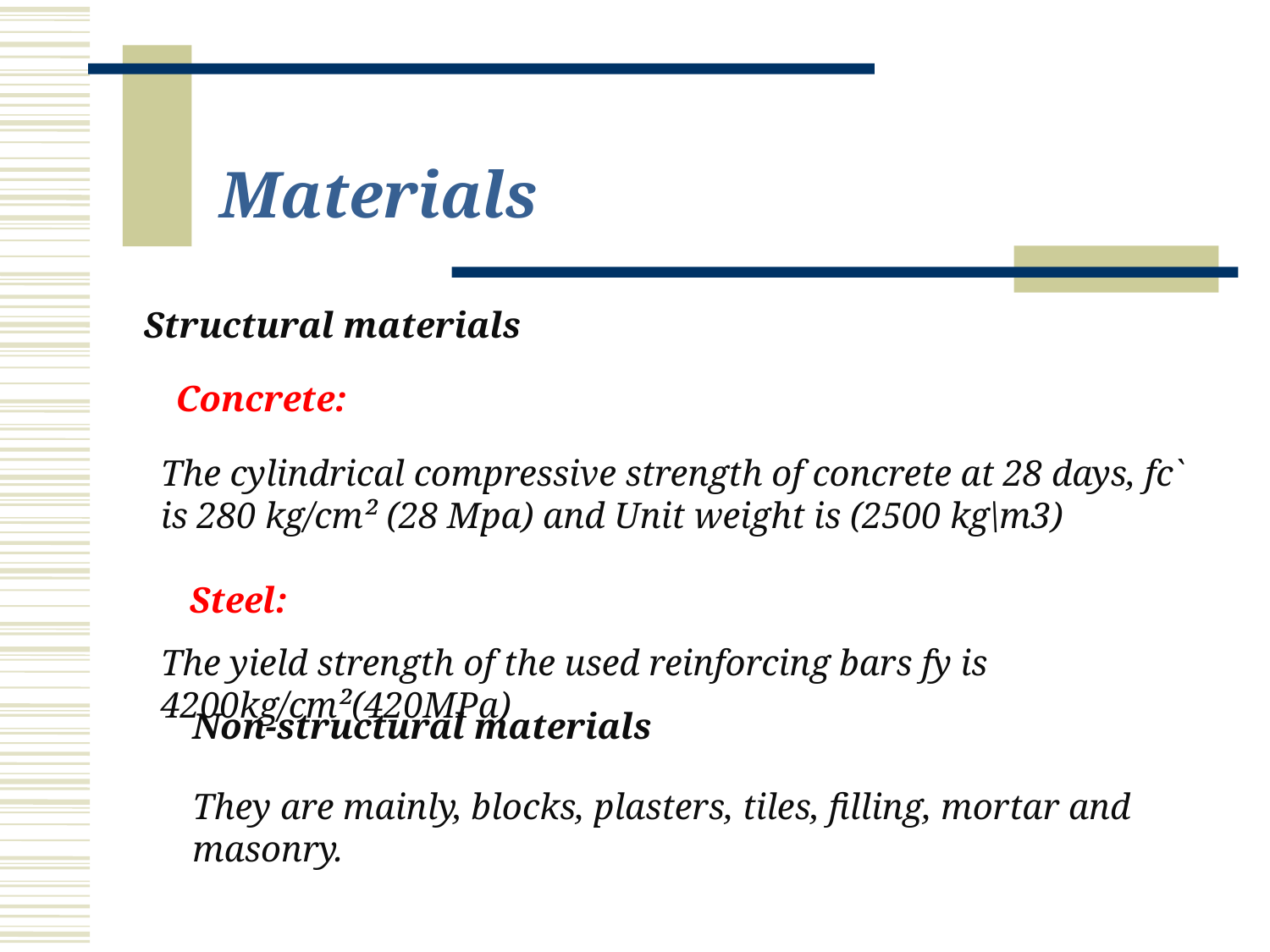

Materials
 Structural materials
 Concrete:
The cylindrical compressive strength of concrete at 28 days, fc` is 280 kg/cm² (28 Mpa) and Unit weight is (2500 kg\m3)
 Steel:
The yield strength of the used reinforcing bars fy is 4200kg/cm²(420MPa)
Non-structural materials

They are mainly, blocks, plasters, tiles, filling, mortar and masonry.